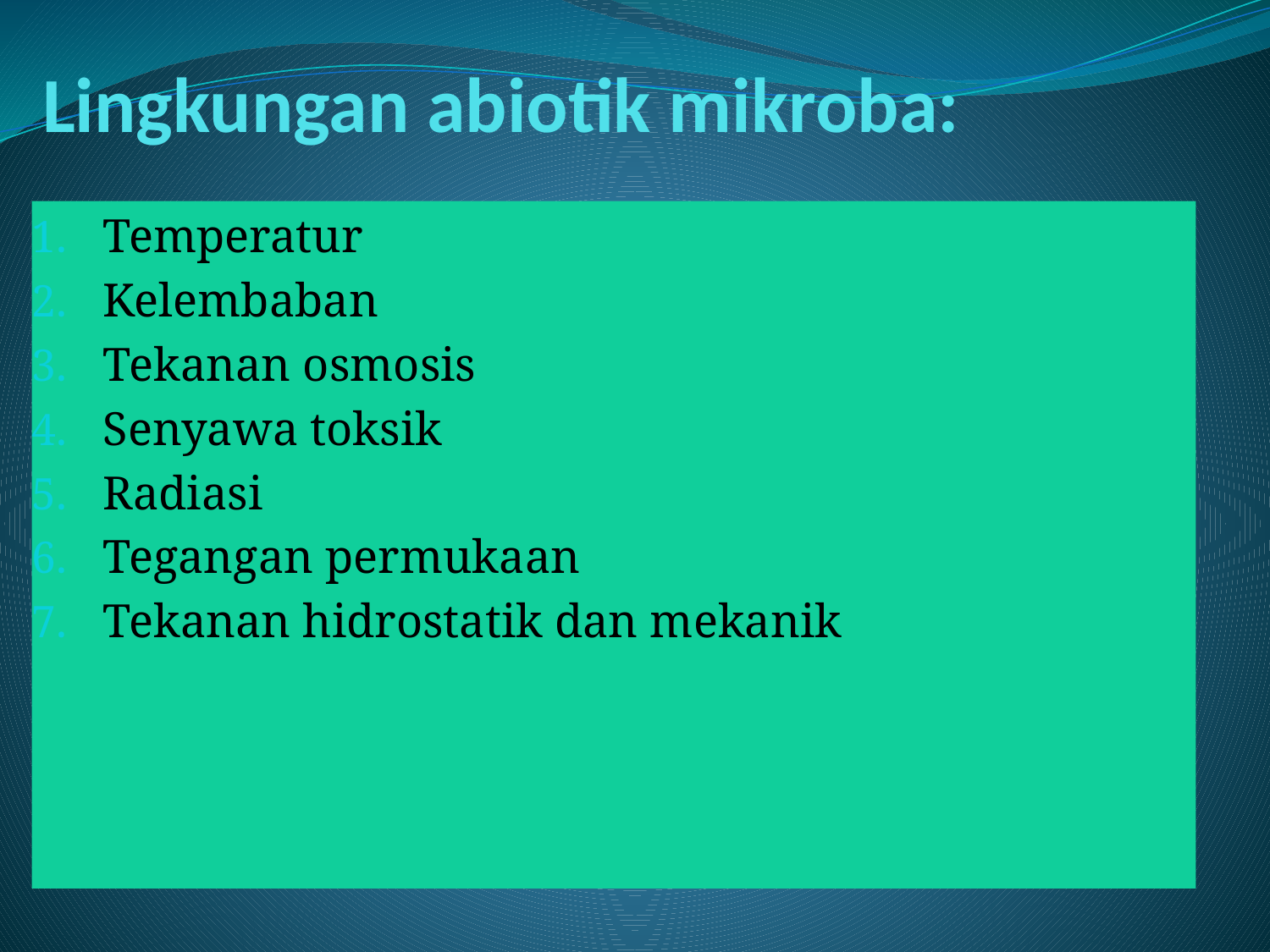

# Lingkungan abiotik mikroba:
Temperatur
Kelembaban
Tekanan osmosis
Senyawa toksik
Radiasi
Tegangan permukaan
Tekanan hidrostatik dan mekanik